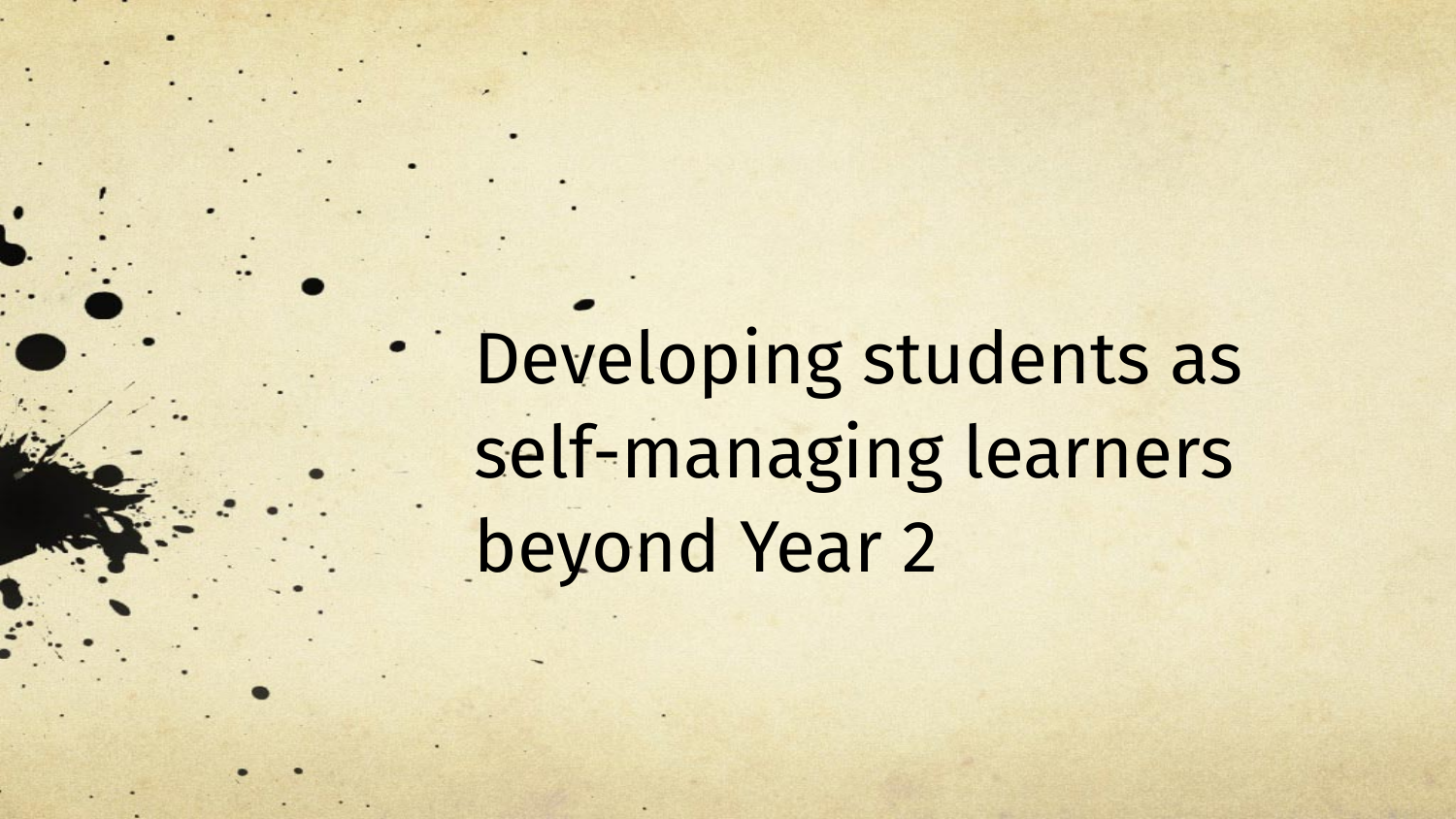

# Developing students as self-managing learners beyond Year 2